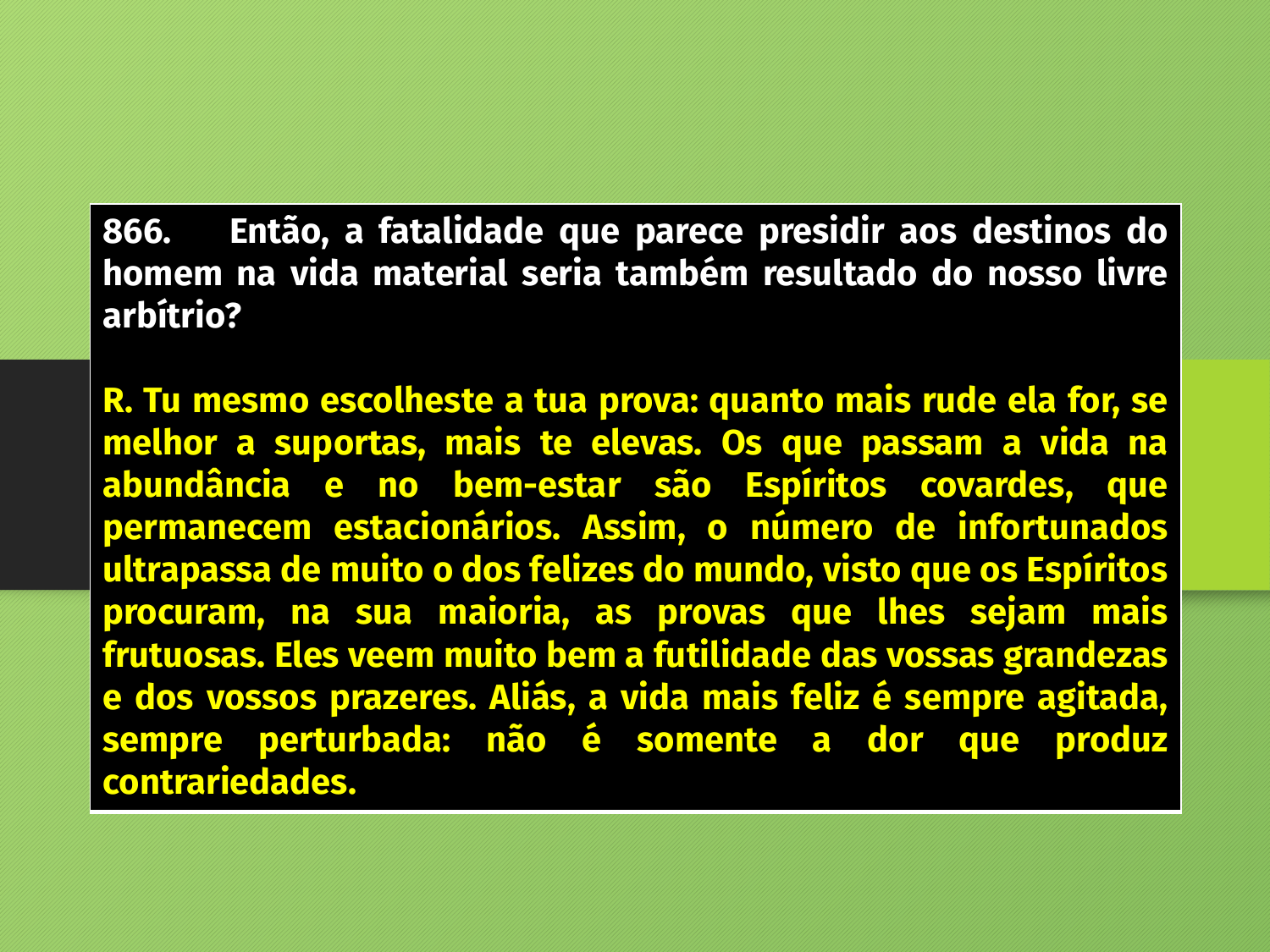

| 866. Então, a fatalidade que parece presidir aos destinos do homem na vida material seria também resultado do nosso livre arbítrio? R. Tu mesmo escolheste a tua prova: quanto mais rude ela for, se melhor a suportas, mais te elevas. Os que passam a vida na abundância e no bem-estar são Espíritos covardes, que permanecem estacionários. Assim, o número de infortunados ultrapassa de muito o dos felizes do mundo, visto que os Espíritos procuram, na sua maioria, as provas que lhes sejam mais frutuosas. Eles veem muito bem a futilidade das vossas grandezas e dos vossos prazeres. Aliás, a vida mais feliz é sempre agitada, sempre perturbada: não é somente a dor que produz contrariedades. |
| --- |